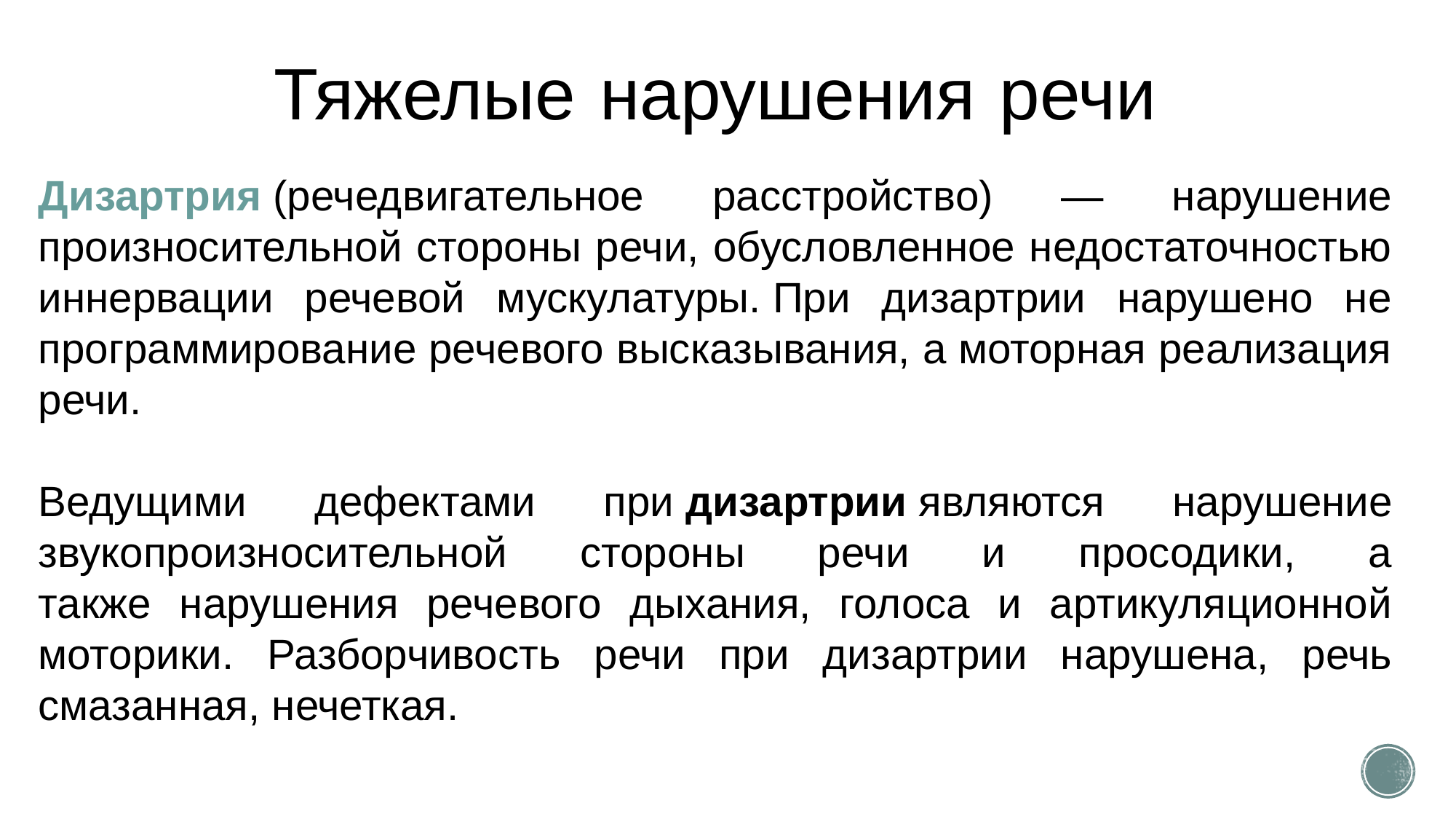

Тяжелые нарушения речи
Дизартрия (речедвигательное расстройство) — нарушение произносительной стороны речи, обусловленное недостаточностью иннервации речевой мускулатуры. При дизартрии нарушено не программирование речевого высказывания, а моторная реализация речи.

Ведущими дефектами при дизартрии являются нарушение звукопроизносительной стороны речи и просодики, а
также нарушения речевого дыхания, голоса и артикуляционной моторики. Разборчивость речи при дизартрии нарушена, речь смазанная, нечеткая.